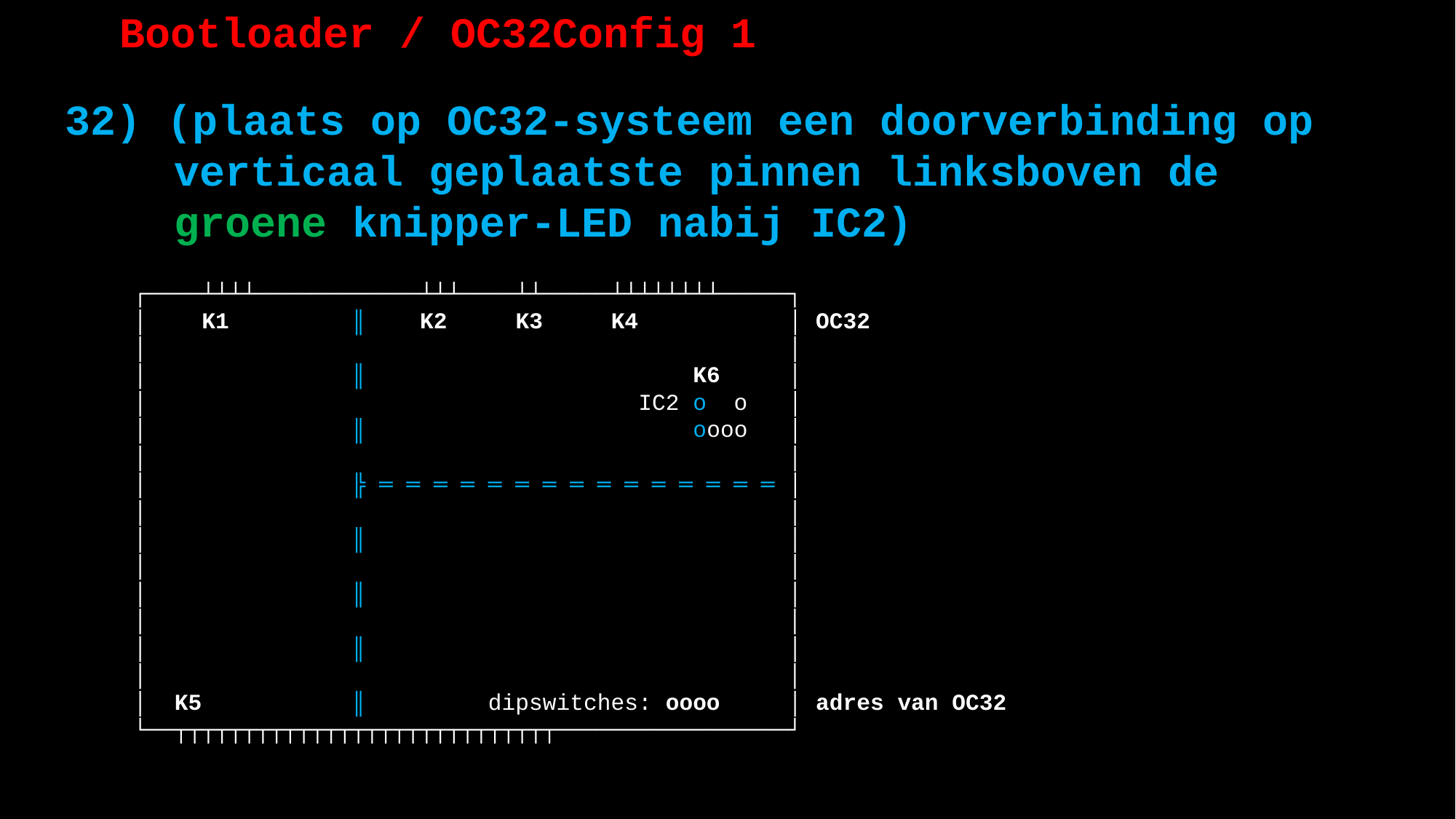

Bootloader / OC32Config 1

 (plaats op OC32-systeem een doorverbinding op
verticaal geplaatste pinnen linksboven de
groene knipper-LED nabij IC2)

         ┌────┴┴┴┴────────────┴┴┴────┴┴─────┴┴┴┴┴┴┴┴─────┐
         │    K1         ║    K2     K3     K4           │ OC32
         │                                               │
         │               ║                        K6     │
         │                                    IC2 o  o   │
         │               ║                        oooo   │
         │                                               │
         │               ╠ ═ ═ ═ ═ ═ ═ ═ ═ ═ ═ ═ ═ ═ ═ ═ │
         │                                               │
         │               ║                               │
         │                                               │
         │               ║                               │
         │                                               │
         │               ║                               │
         │                                               │
         │  K5           ║         dipswitches: oooo     │ adres van OC32
         └──┬┬┬┬┬┬┬┬┬┬┬┬┬┬┬┬┬┬┬┬┬┬┬┬┬┬┬┬─────────────────┘